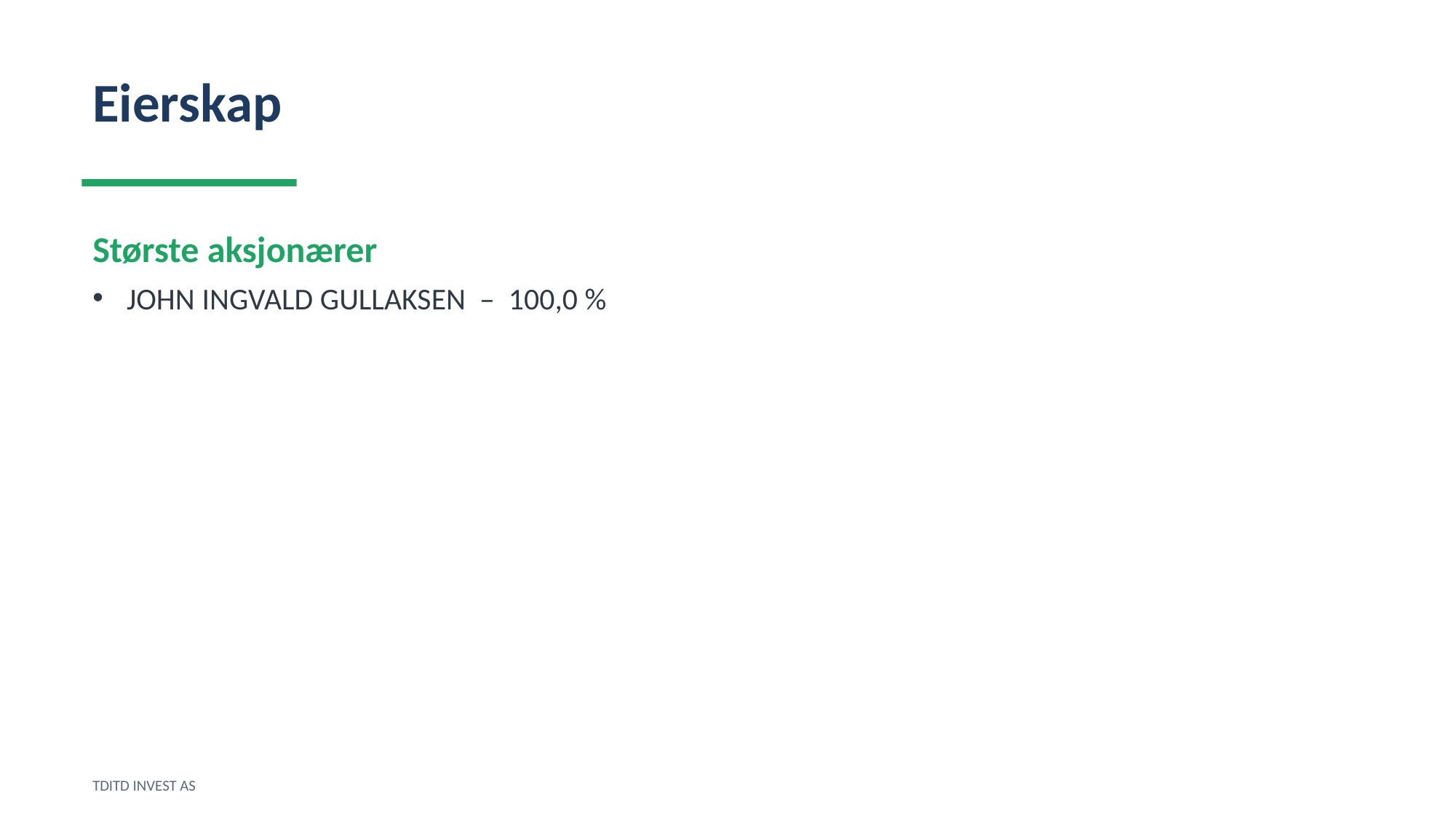

Eierskap

Største aksjonærer
JOHN INGVALD GULLAKSEN  –  100,0 %
TDITD INVEST AS